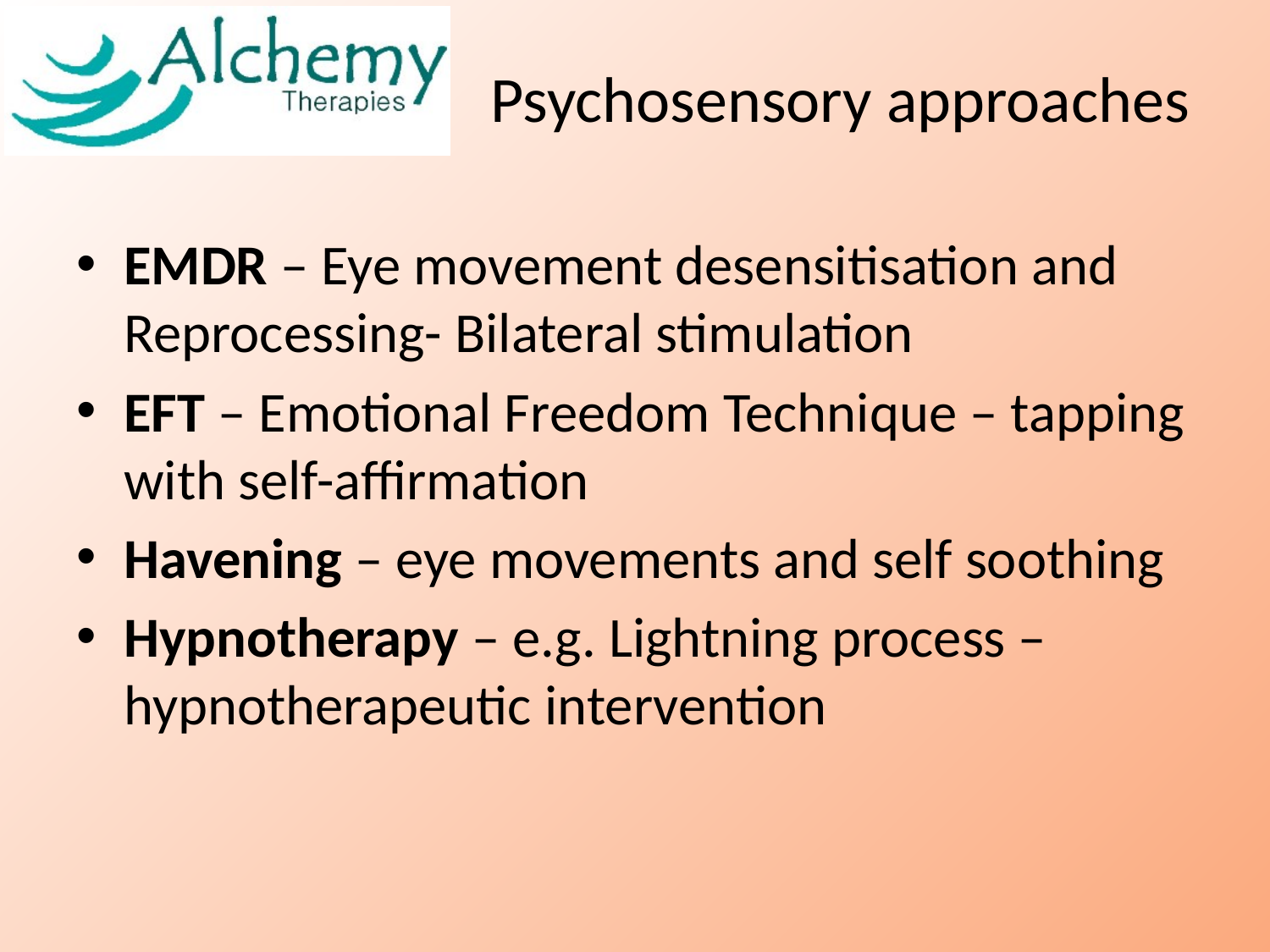

# Psychosensory approaches
EMDR – Eye movement desensitisation and Reprocessing- Bilateral stimulation
EFT – Emotional Freedom Technique – tapping with self-affirmation
Havening – eye movements and self soothing
Hypnotherapy – e.g. Lightning process – hypnotherapeutic intervention